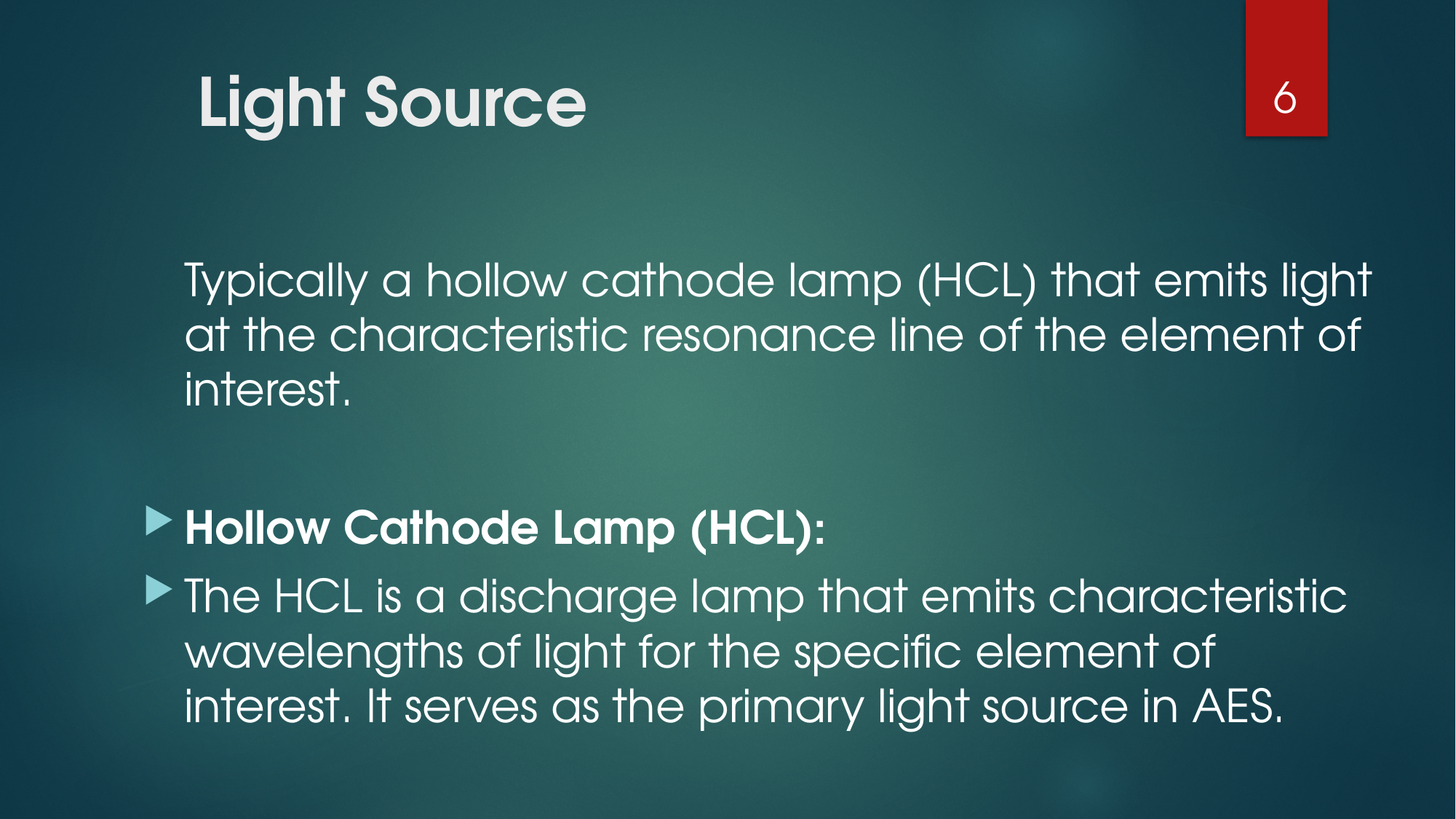

6
# Light Source
	Typically a hollow cathode lamp (HCL) that emits light at the characteristic resonance line of the element of interest.

Hollow Cathode Lamp (HCL):
The HCL is a discharge lamp that emits characteristic wavelengths of light for the specific element of interest. It serves as the primary light source in AES.